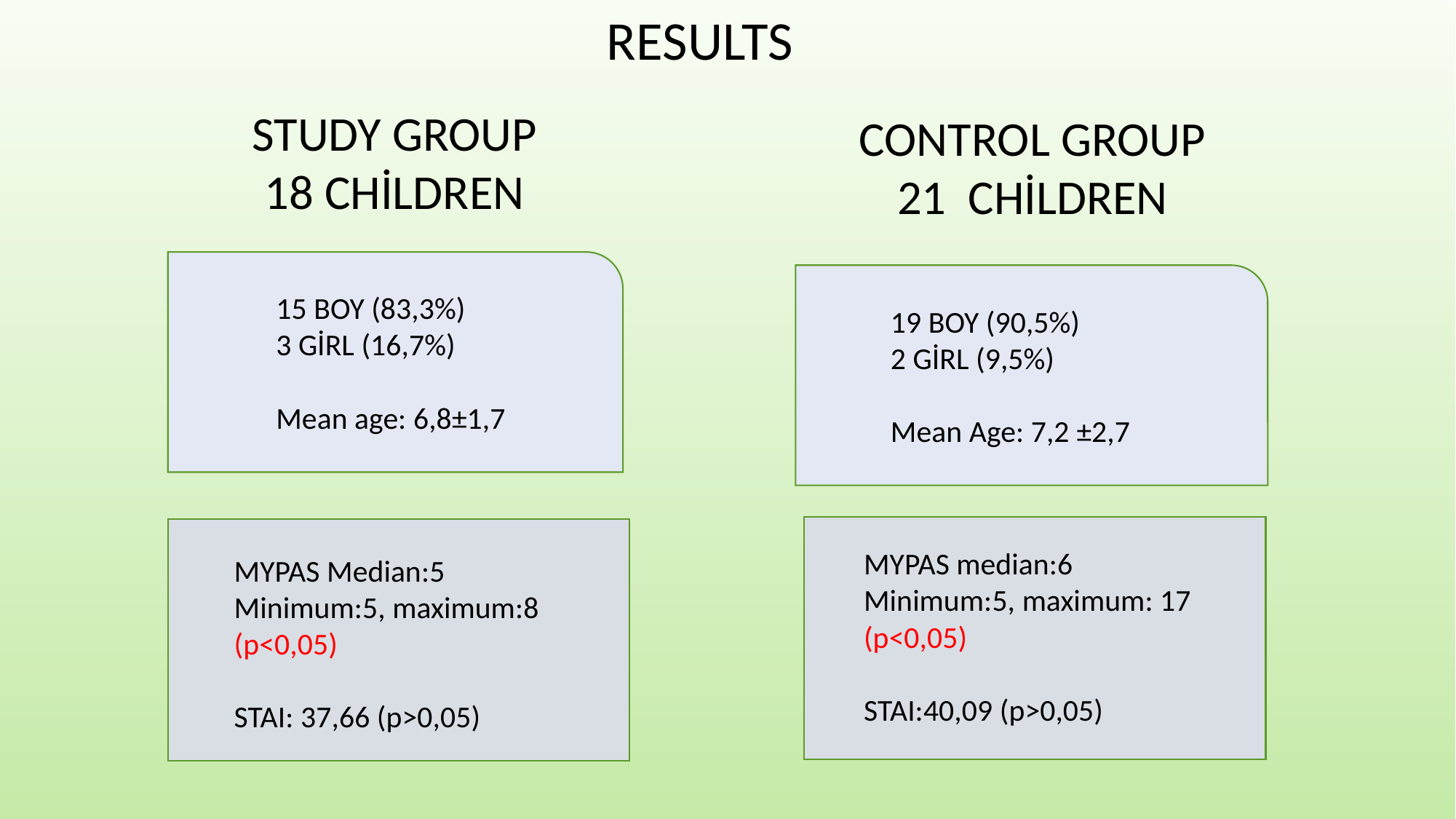

RESULTS
STUDY GROUP
18 CHİLDREN
CONTROL GROUP
21  CHİLDREN

15 BOY (83,3%)
3 GİRL (16,7%)

Mean age: 6,8±1,7
19 BOY (90,5%)
2 GİRL (9,5%)

Mean Age: 7,2 ±2,7

MYPAS median:6
Minimum:5, maximum: 17
(p<0,05)

STAI:40,09 (p>0,05)
MYPAS Median:5
Minimum:5, maximum:8
(p<0,05)

STAI: 37,66 (p>0,05)